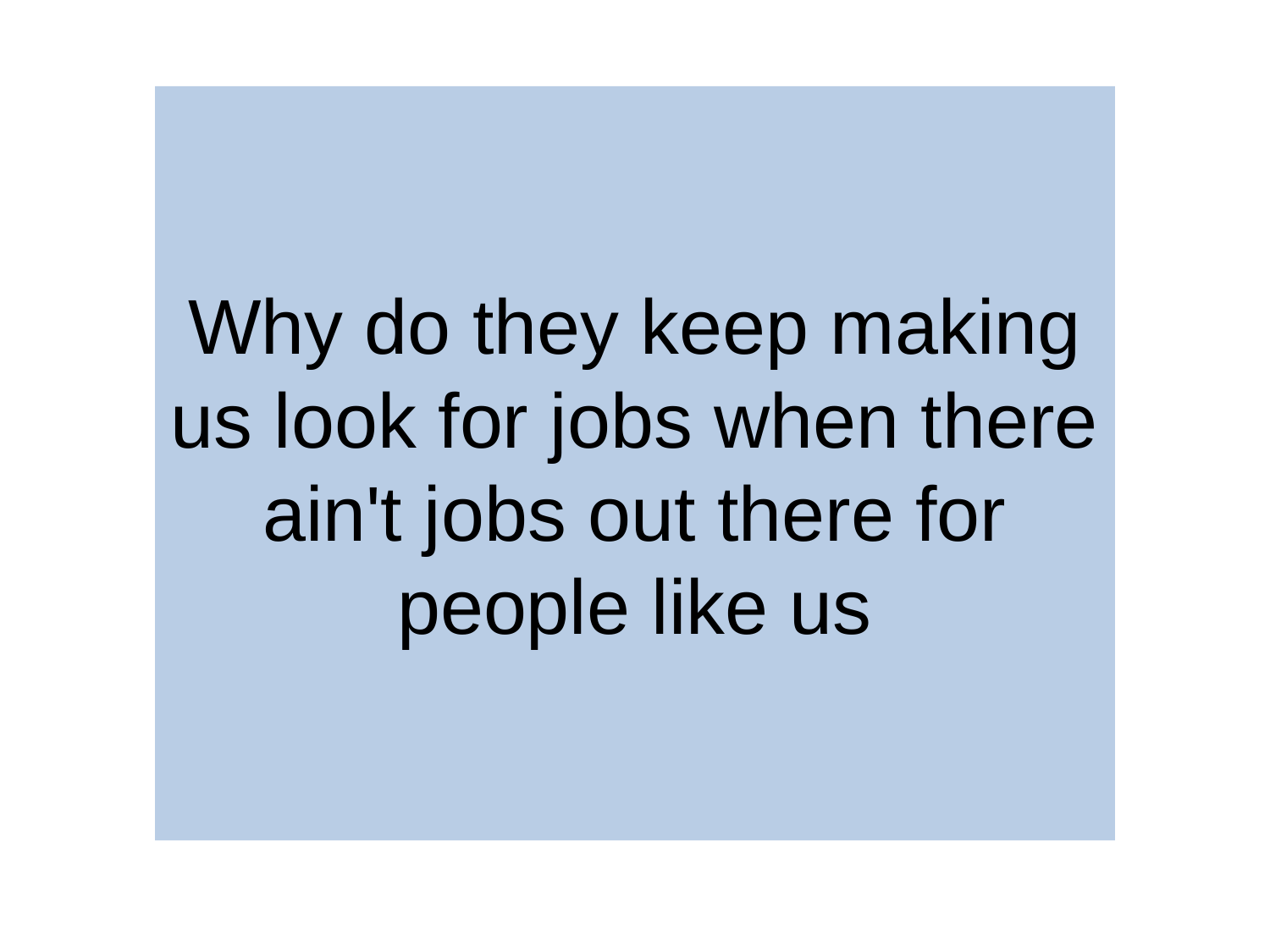

Why do they keep making us look for jobs when there ain't jobs out there for people like us